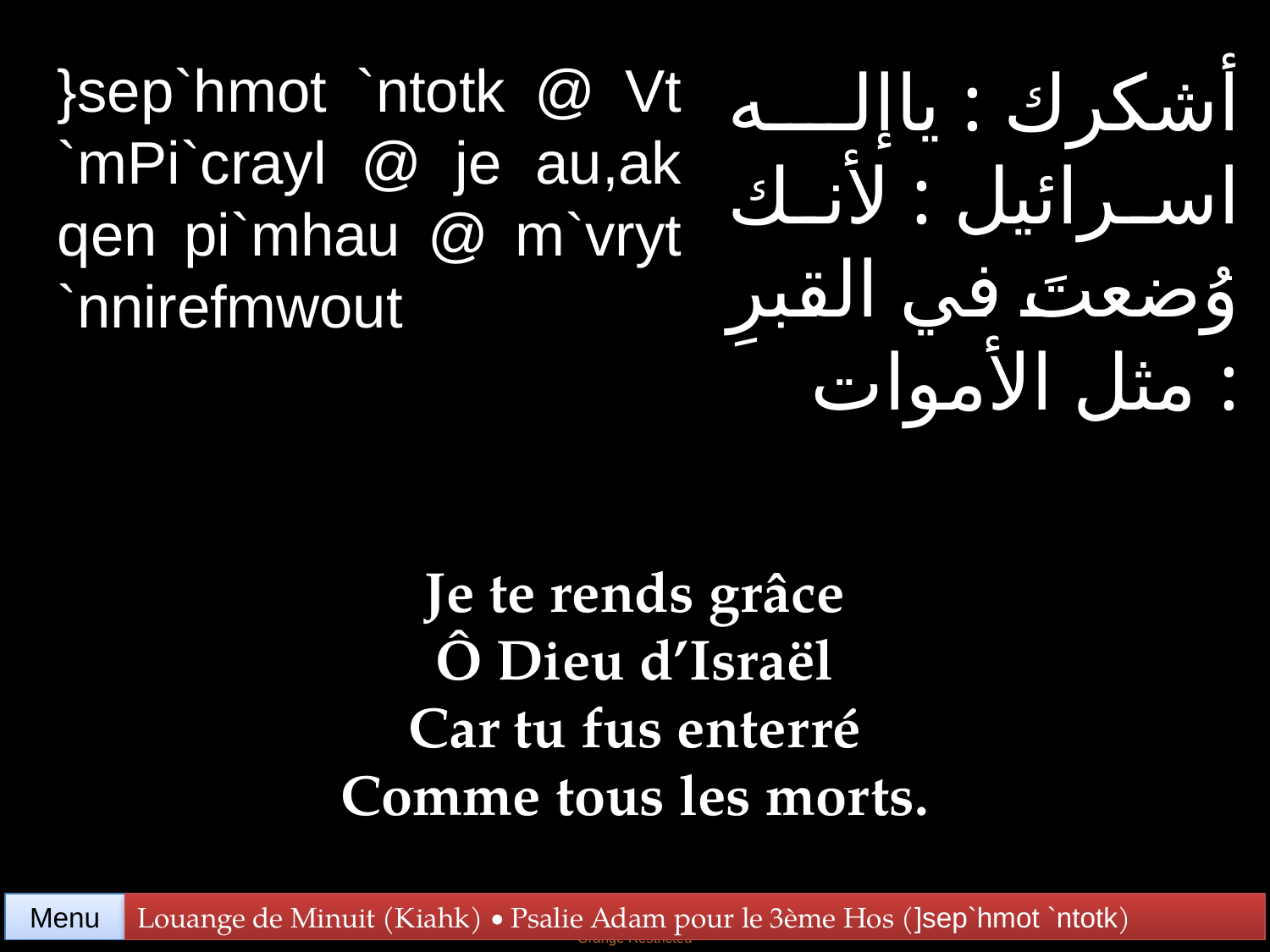

}sep`hmot `ntotk @ Vt `mPi`crayl @ je au,ak qen pi`mhau @ m`vryt `nnirefmwout
أشكرك : ياإله اسرائيل : لأنك وُضعتَ في القبرِ : مثل الأموات
Je te rends grâce
Ô Dieu d’Israël
Car tu fus enterré
Comme tous les morts.
Menu
Louange de Minuit (Kiahk) • Psalie Adam pour le 3ème Hos (]sep`hmot `ntotk)